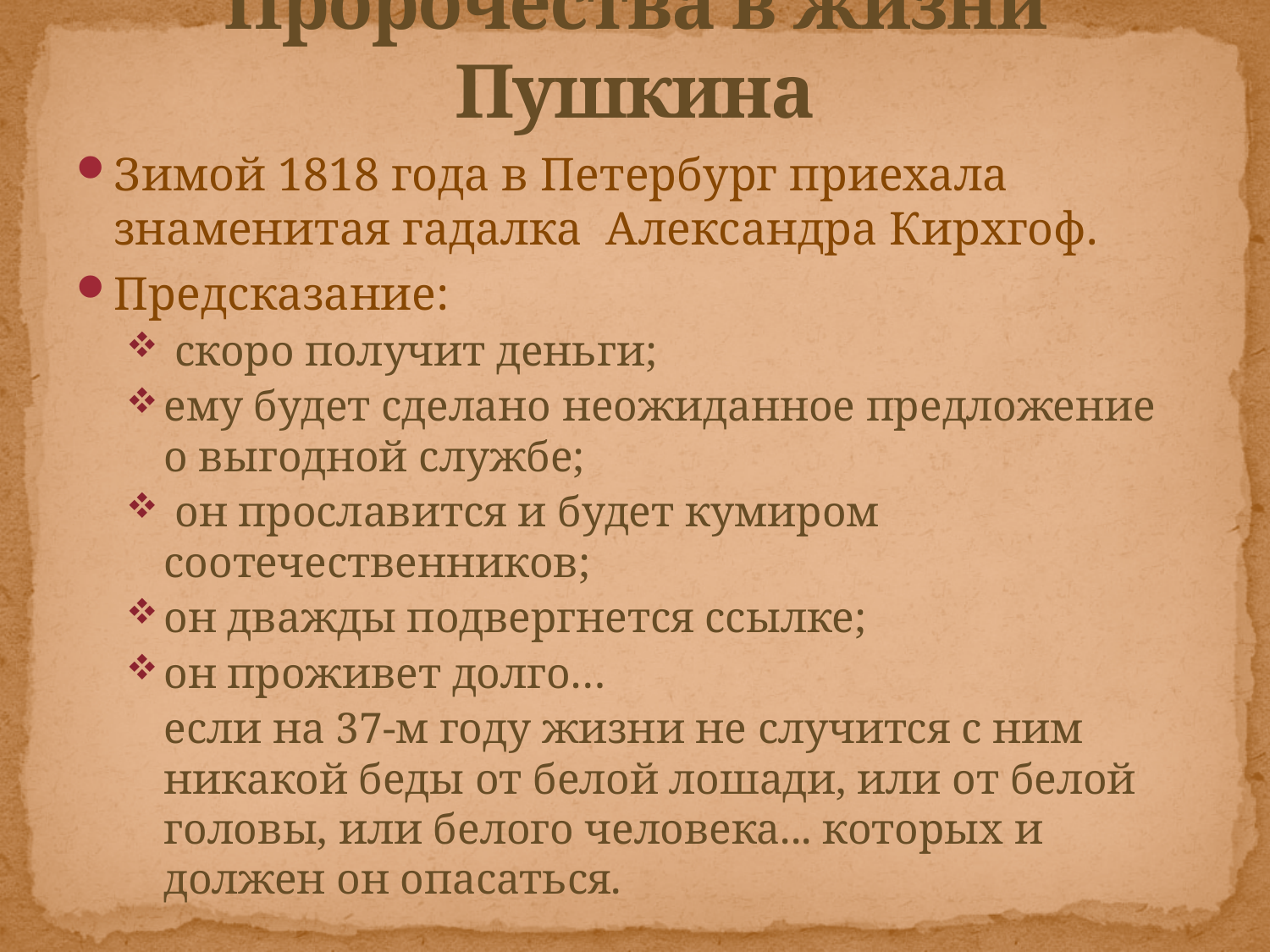

# Пророчества в жизни Пушкина
Зимой 1818 года в Петербург приехала знаменитая гадалка  Александра Кирхгоф.
Предсказание:
 скоро получит деньги;
ему будет сделано неожиданное предложение о выгодной службе;
 он прославится и будет кумиром соотечественников;
он дважды подвергнется ссылке;
он проживет долго…
	если на 37-м году жизни не случится с ним никакой беды от белой лошади, или от белой головы, или белого человека... которых и должен он опасаться.